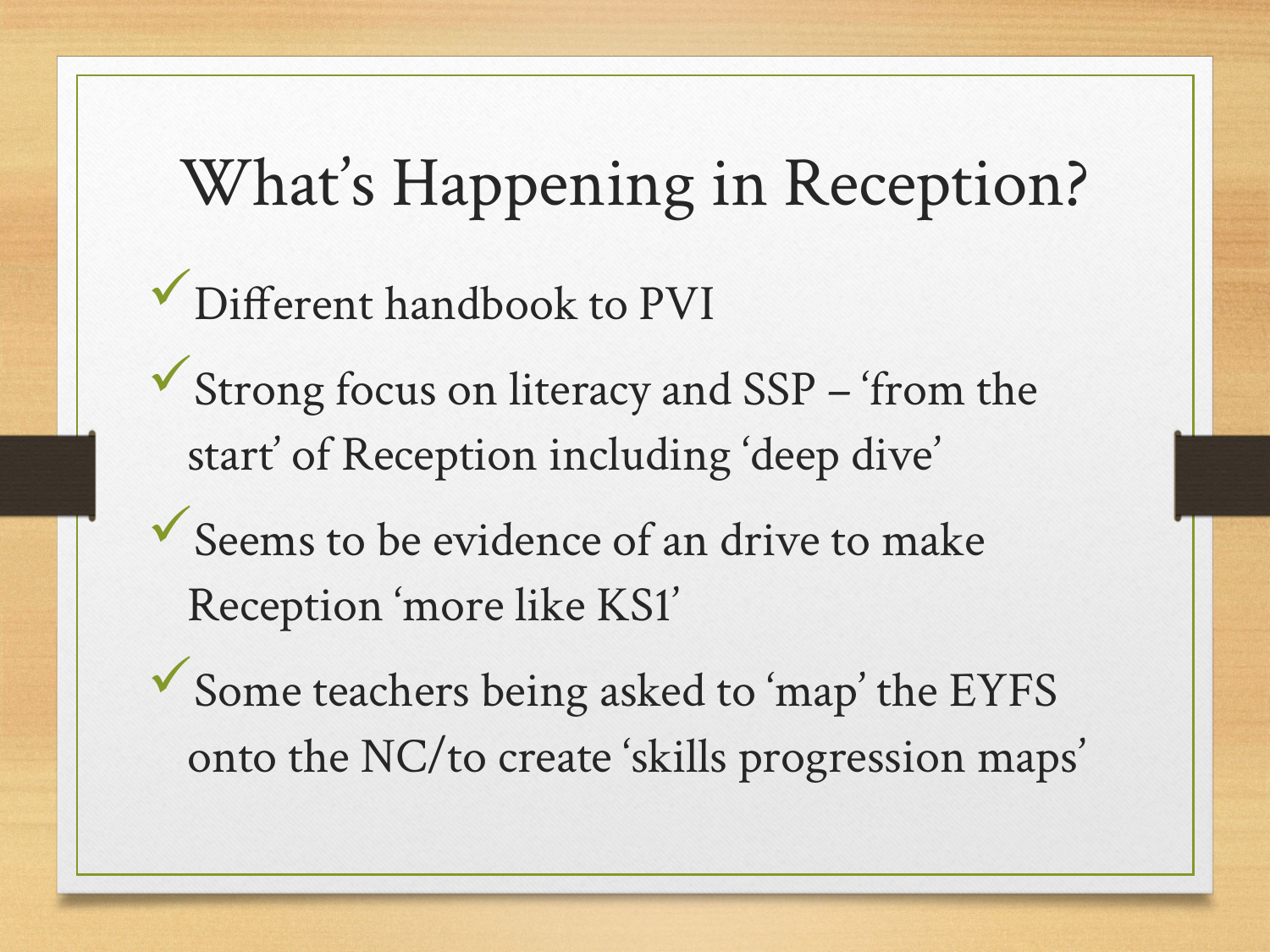

# What’s Happening in Reception?

Different handbook to PVI
Strong focus on literacy and SSP – ‘from the start’ of Reception including ‘deep dive’
Seems to be evidence of an drive to make Reception ‘more like KS1’
Some teachers being asked to ‘map’ the EYFS onto the NC/to create ‘skills progression maps’